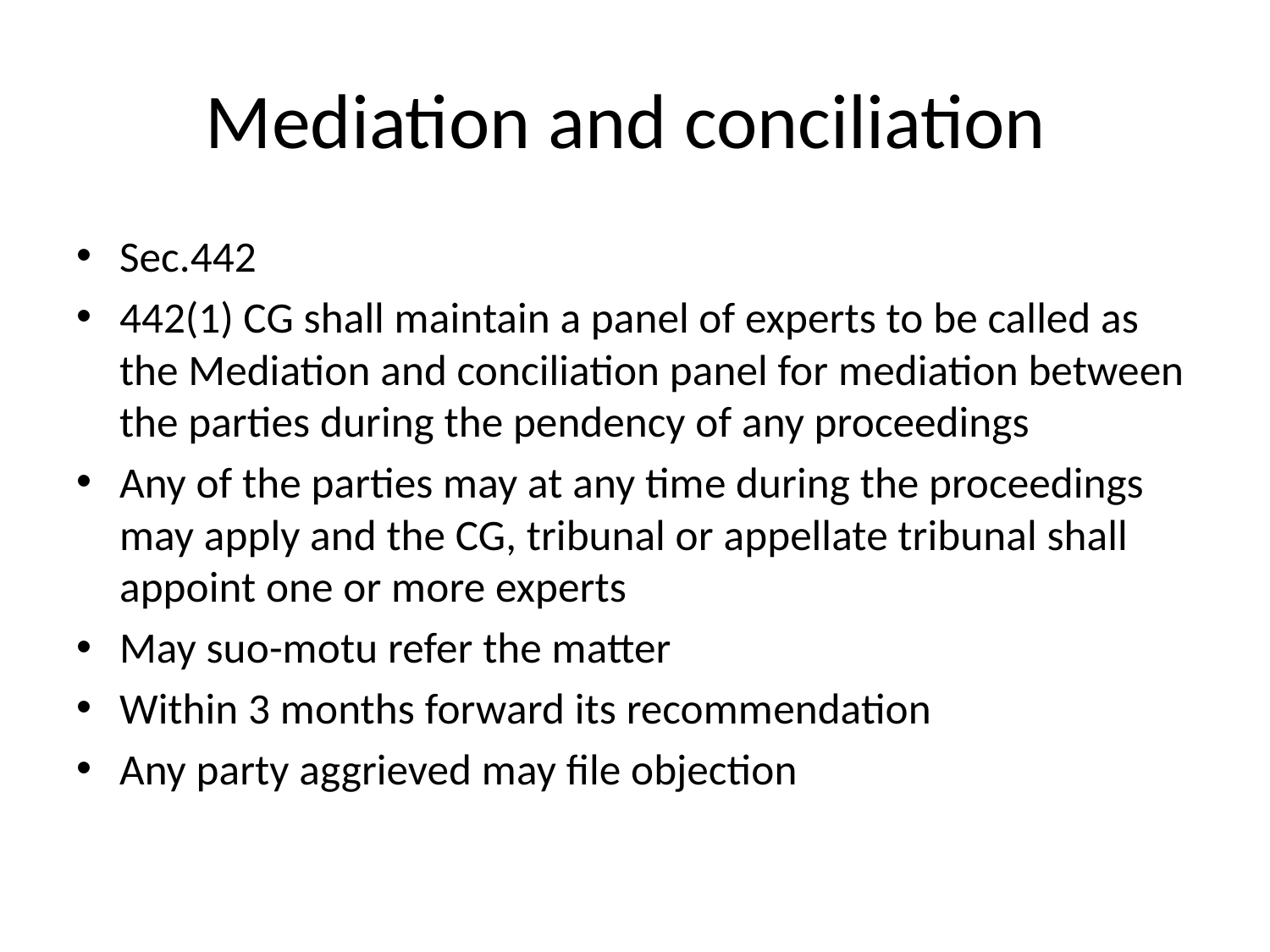

# Mediation and conciliation
Sec.442
442(1) CG shall maintain a panel of experts to be called as the Mediation and conciliation panel for mediation between the parties during the pendency of any proceedings
Any of the parties may at any time during the proceedings may apply and the CG, tribunal or appellate tribunal shall appoint one or more experts
May suo-motu refer the matter
Within 3 months forward its recommendation
Any party aggrieved may file objection